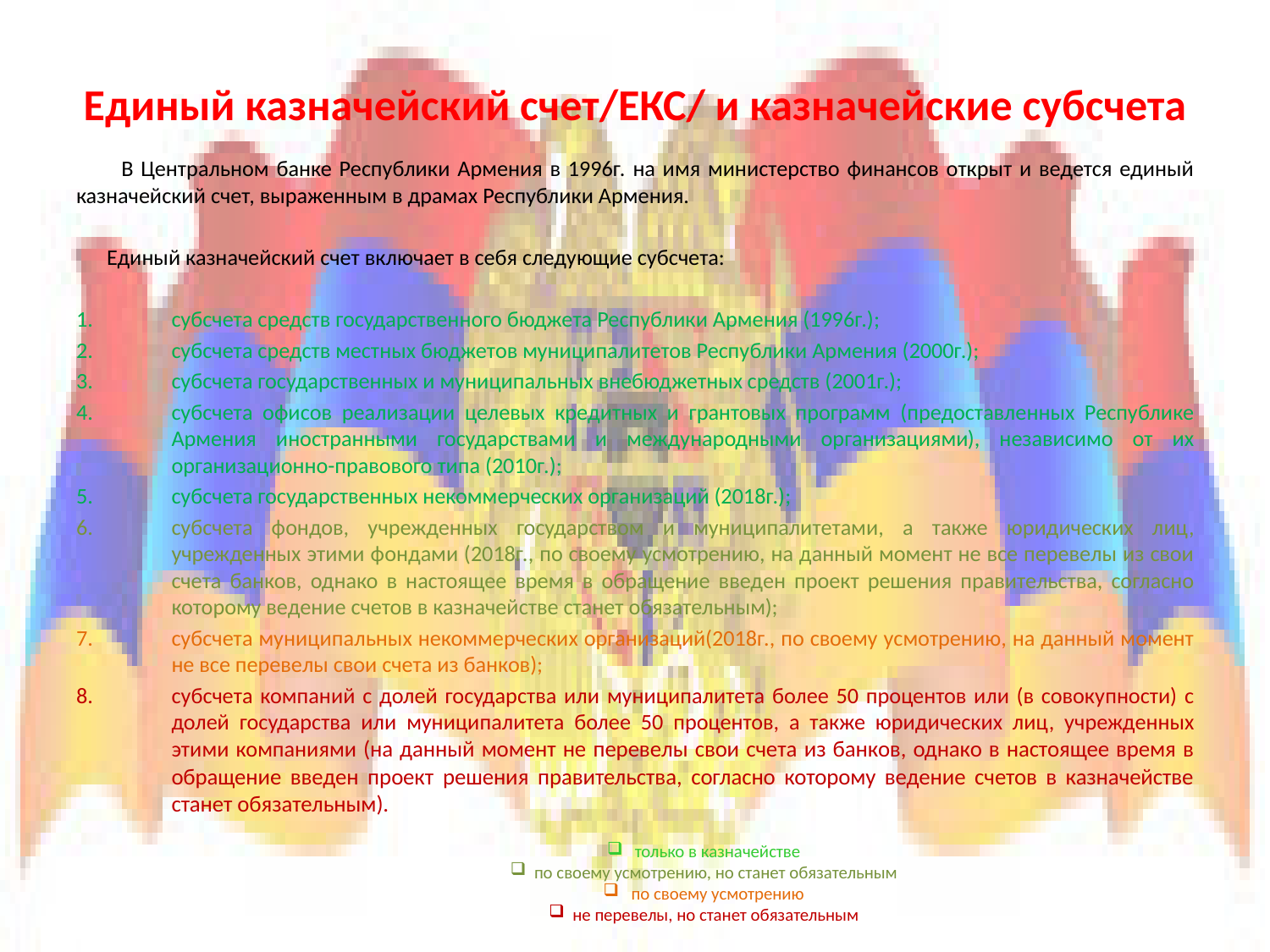

# Единый казначейский счет/ЕКС/ и казначейские субсчета
      В Центральном банке Республики Армения в 1996г. на имя министерство финансов открыт и ведется единый казначейский счет, выраженным в драмах Республики Армения.

      Единый казначейский счет включает в себя следующие субсчета:

субсчета средств государственного бюджета Республики Армения (1996г.);
субсчета средств местных бюджетов муниципалитетов Республики Армения (2000г.);
субсчета государственных и муниципальных внебюджетных средств (2001г.);
субсчета офисов реализации целевых кредитных и грантовых программ (предоставленных Республике Армения иностранными государствами и международными организациями), независимо от их организационно-правового типа (2010г.);
субсчета государственных некоммерческих организаций (2018г.);
субсчета фондов, учрежденных государством и муниципалитетами, а также юридических лиц, учрежденных этими фондами (2018г., по своему усмотрению, на данный момент не все перевелы из свои счета банков, однако в настоящее время в обращение введен проект решения правительства, согласно которому ведение счетов в казначействе станет обязательным);
субсчета муниципальных некоммерческих организаций(2018г., по своему усмотрению, на данный момент не все перевелы свои счета из банков);
субсчета компаний с долей государства или муниципалитета более 50 процентов или (в совокупности) с долей государства или муниципалитета более 50 процентов, а также юридических лиц, учрежденных этими компаниями (на данный момент не перевелы свои счета из банков, однако в настоящее время в обращение введен проект решения правительства, согласно которому ведение счетов в казначействе станет обязательным).

 только в казначействе
по своему усмотрению, но станет обязательным
 по своему усмотрению
не перевелы, но станет обязательным